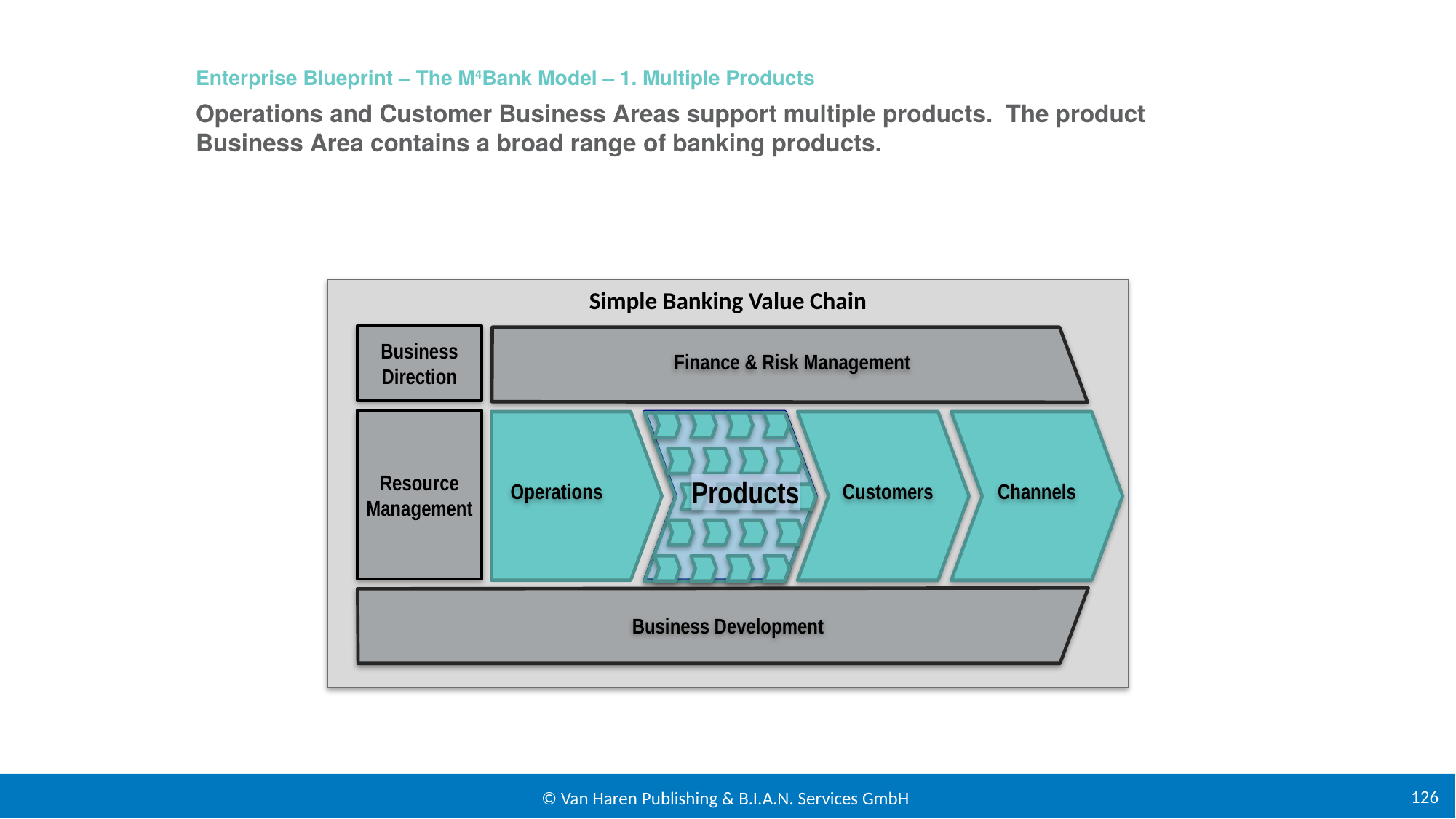

Enterprise Blueprint – The M4Bank Model – 1. Multiple Products
Operations and Customer Business Areas support multiple products.  The product Business Area contains a broad range of banking products.
Simple Banking Value Chain
Business
Direction

Finance & Risk Management
Resource
Management

Operations
Customers

Channels

Business Development

Products